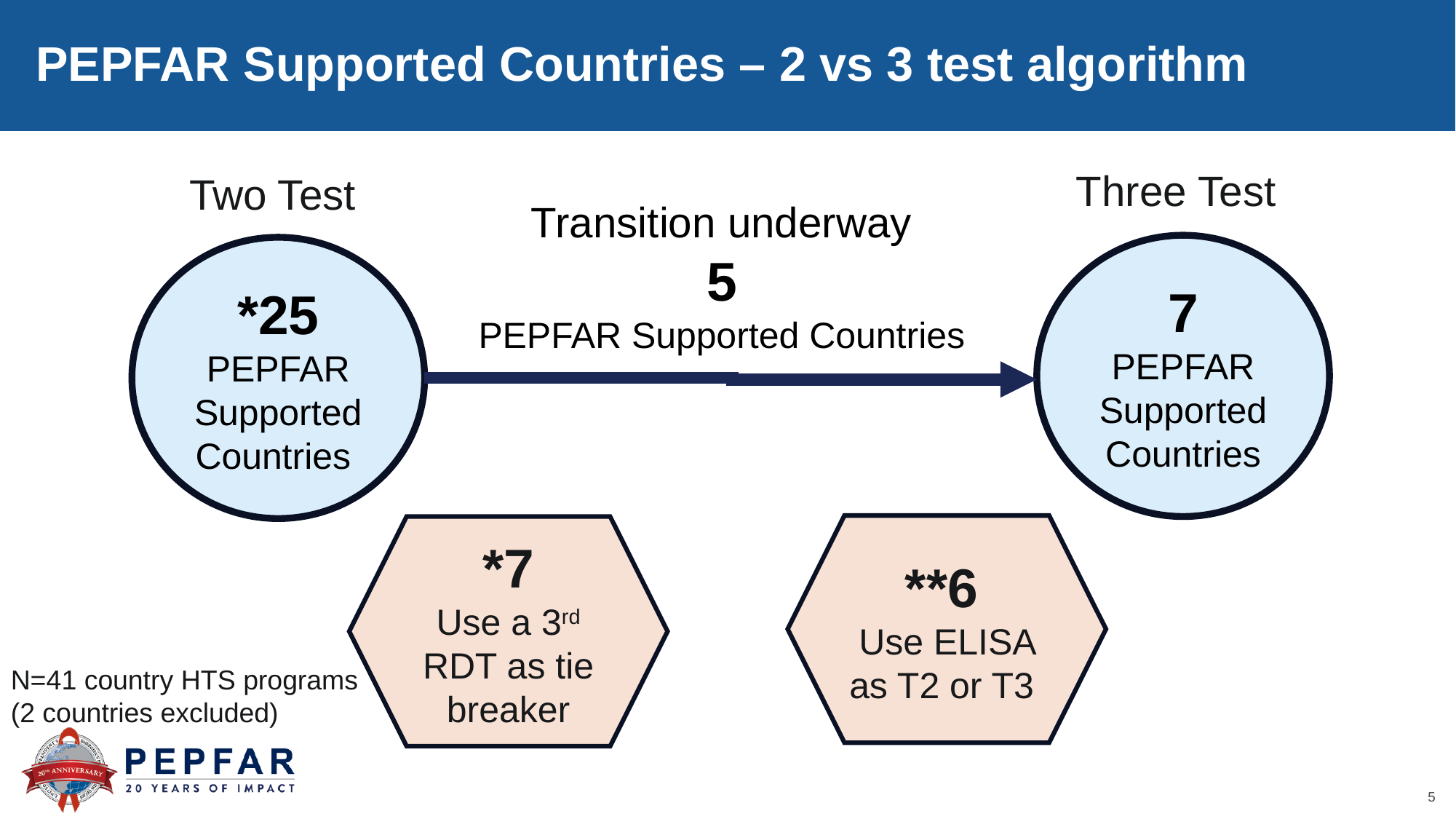

PEPFAR Supported Countries – 2 vs 3 test algorithm
Three Test
Two Test
Transition underway
5
PEPFAR Supported Countries
7
PEPFAR Supported Countries
*25
PEPFAR Supported Countries
**6
Use ELISA as T2 or T3
*7
Use a 3rd RDT as tie breaker
N=41 country HTS programs
(2 countries excluded)